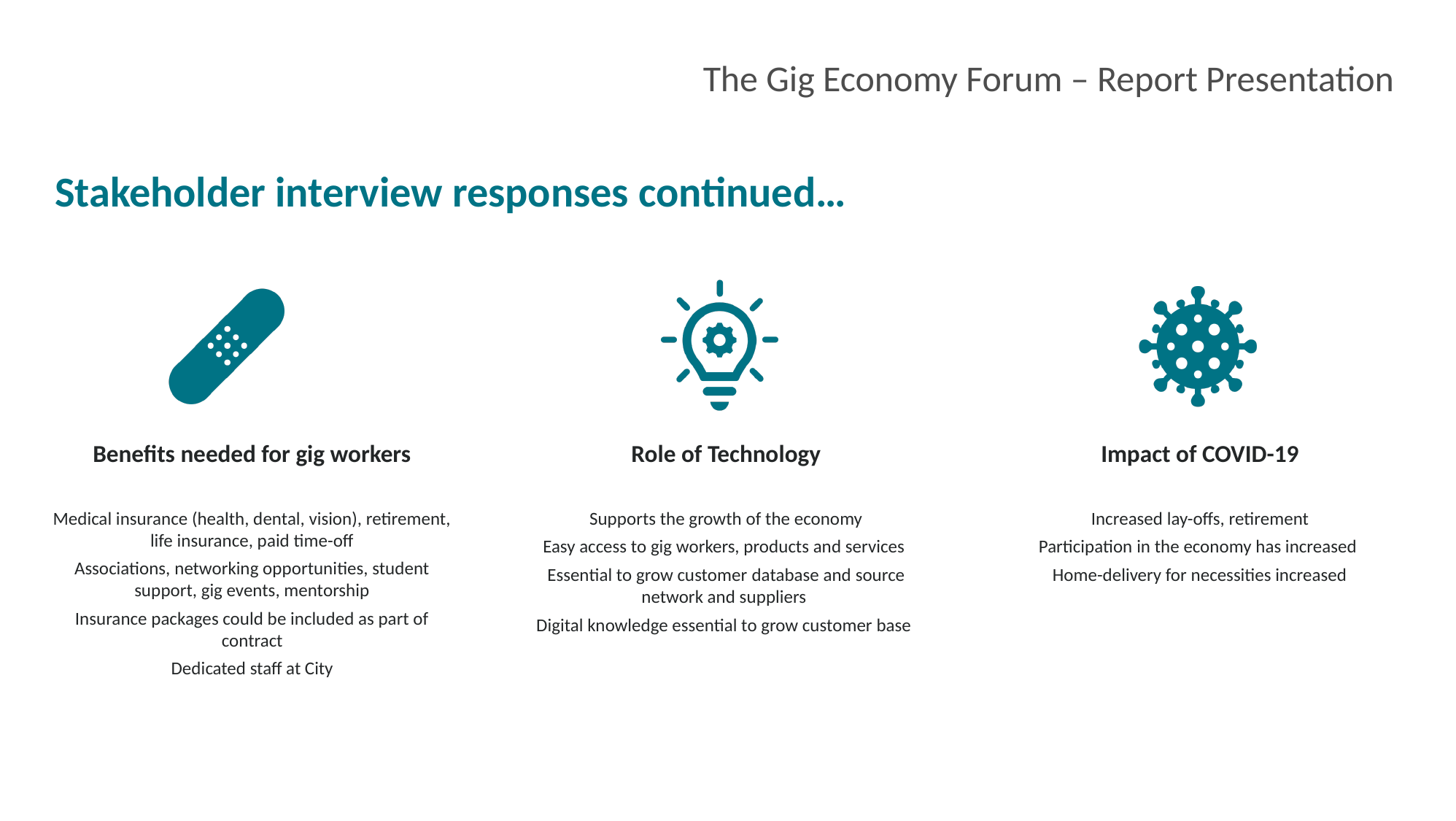

The Gig Economy Forum – Report Presentation
Stakeholder interview responses continued…
Benefits needed for gig workers
Medical insurance (health, dental, vision), retirement, life insurance, paid time-off
Associations, networking opportunities, student support, gig events, mentorship
Insurance packages could be included as part of contract
Dedicated staff at City
Role of Technology
Supports the growth of the economy
Easy access to gig workers, products and services
Essential to grow customer database and source network and suppliers
Digital knowledge essential to grow customer base
Impact of COVID-19
Increased lay-offs, retirement
Participation in the economy has increased
Home-delivery for necessities increased
13